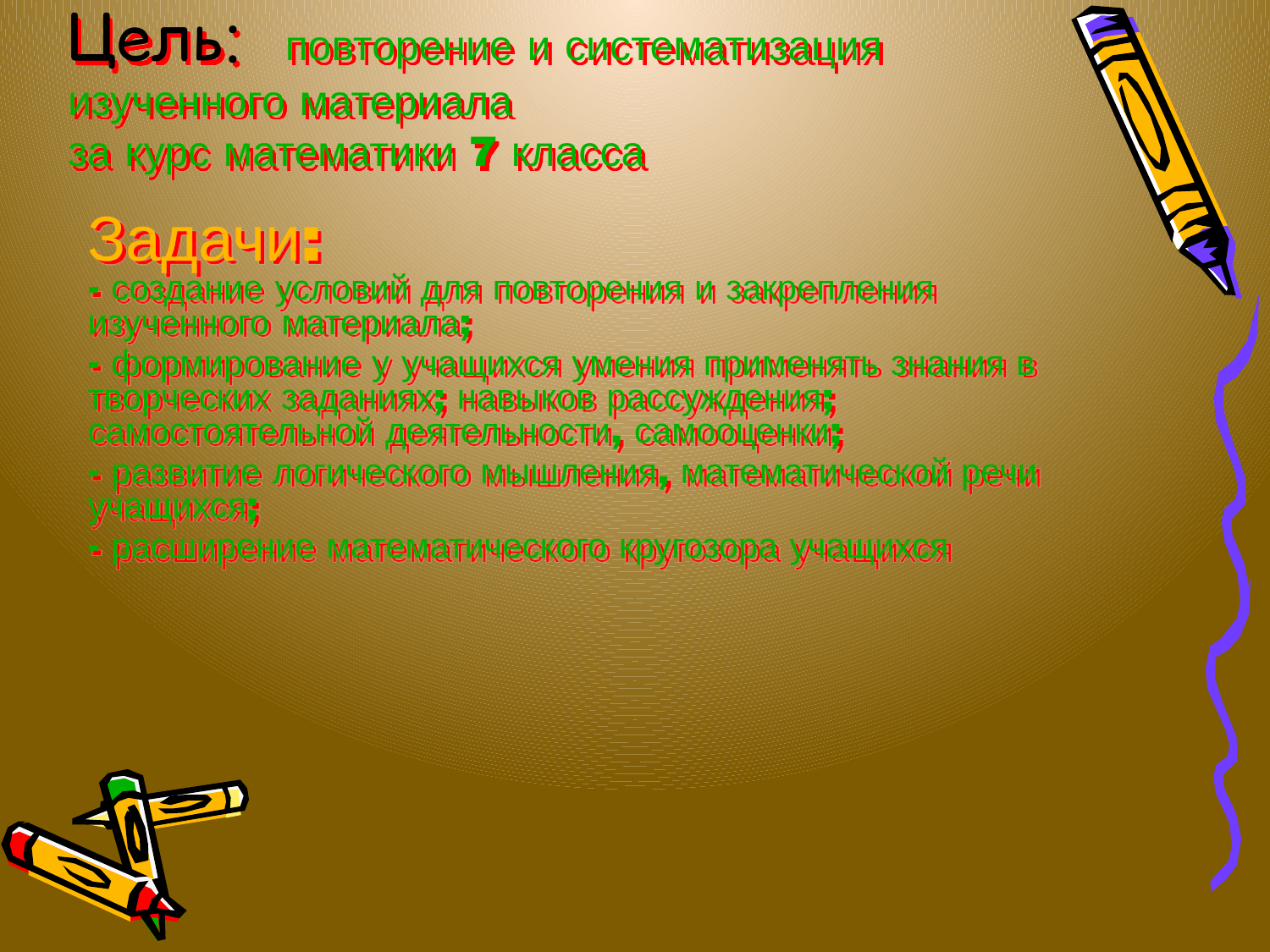

# Цель:  повторение и систематизация изученного материала за курс математики 7 класса
Задачи:
- создание условий для повторения и закрепления изученного материала;
- формирование у учащихся умения применять знания в творческих заданиях; навыков рассуждения; самостоятельной деятельности, самооценки;
- развитие логического мышления, математической речи учащихся;
- расширение математического кругозора учащихся